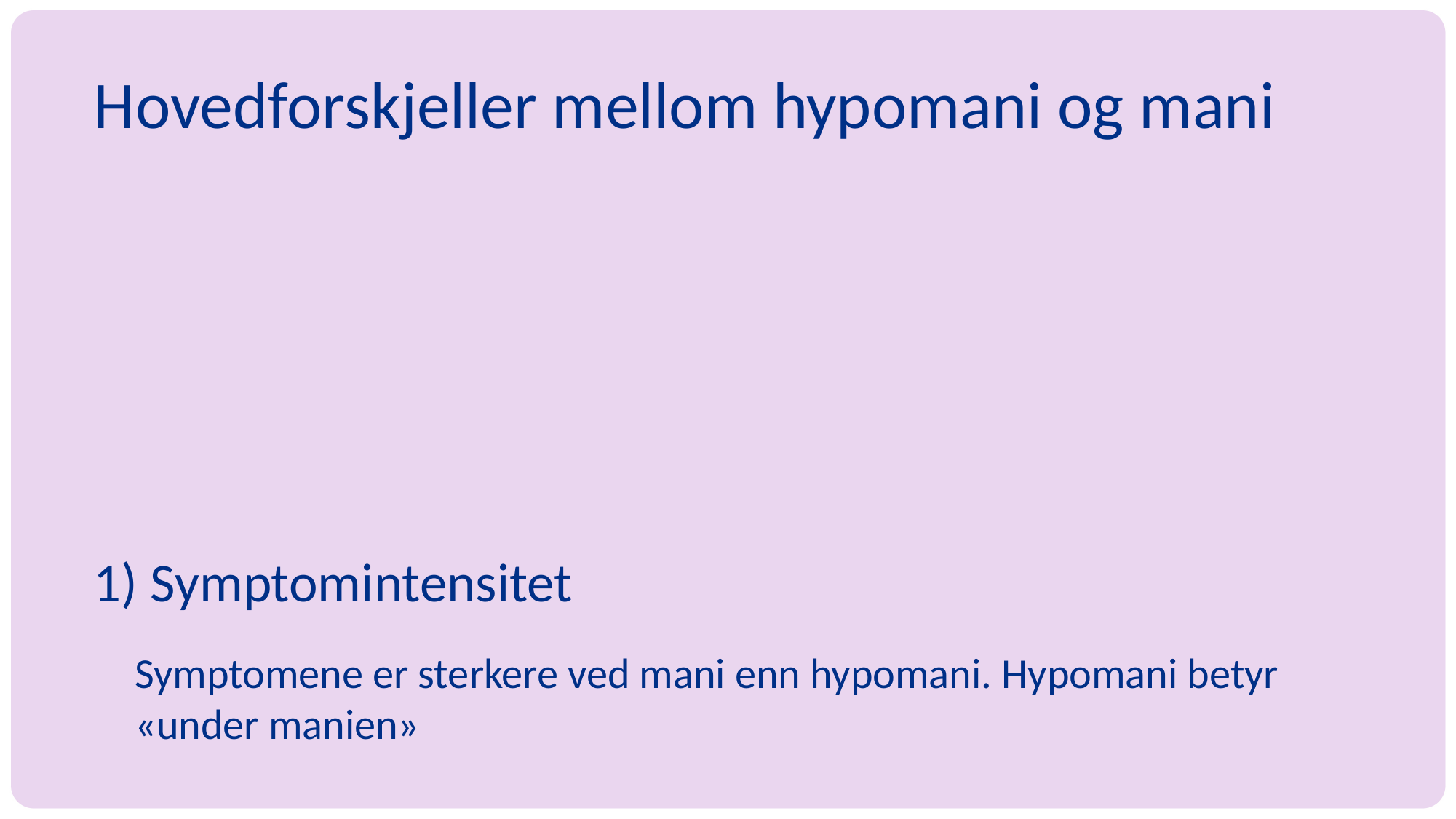

# Hovedforskjeller mellom hypomani og mani
1) Symptomintensitet
Symptomene er sterkere ved mani enn hypomani. Hypomani betyr «under manien»